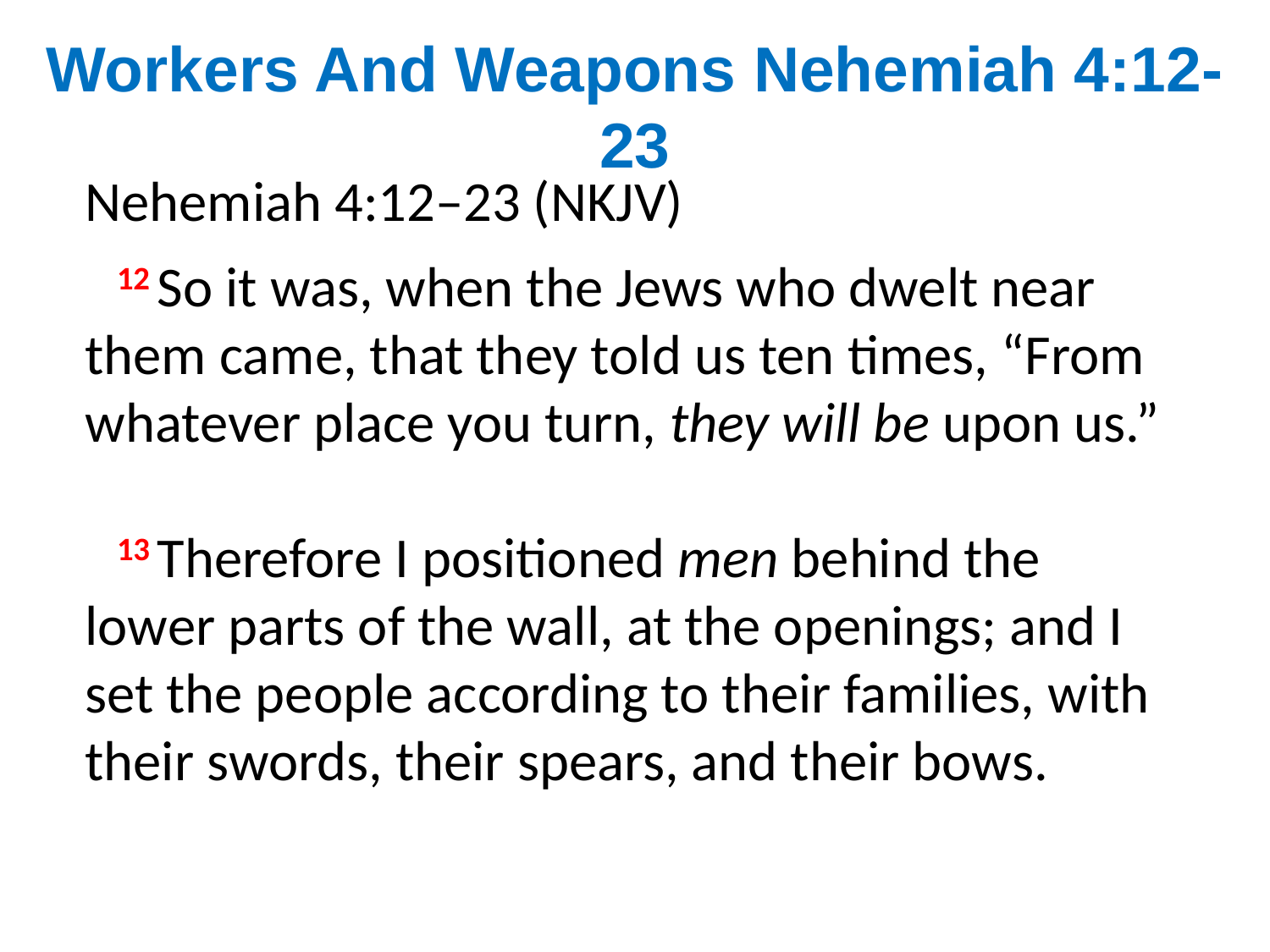

Workers And Weapons Nehemiah 4:12-23
Nehemiah 4:12–23 (NKJV)
12 So it was, when the Jews who dwelt near them came, that they told us ten times, “From whatever place you turn, they will be upon us.”

13 Therefore I positioned men behind the lower parts of the wall, at the openings; and I set the people according to their families, with their swords, their spears, and their bows.